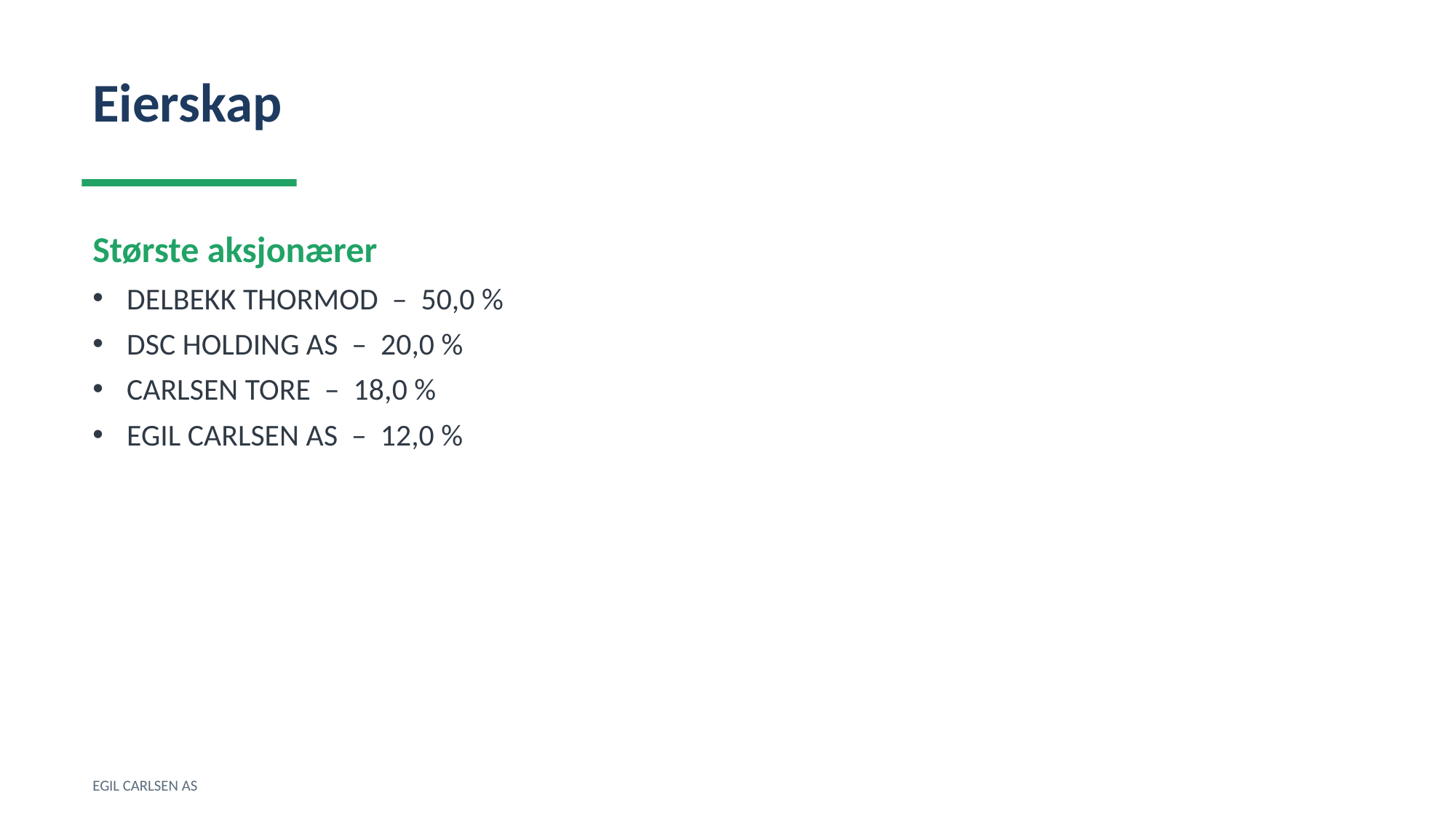

Eierskap

Største aksjonærer
DELBEKK THORMOD  –  50,0 %
DSC HOLDING AS  –  20,0 %
CARLSEN TORE  –  18,0 %
EGIL CARLSEN AS  –  12,0 %
EGIL CARLSEN AS